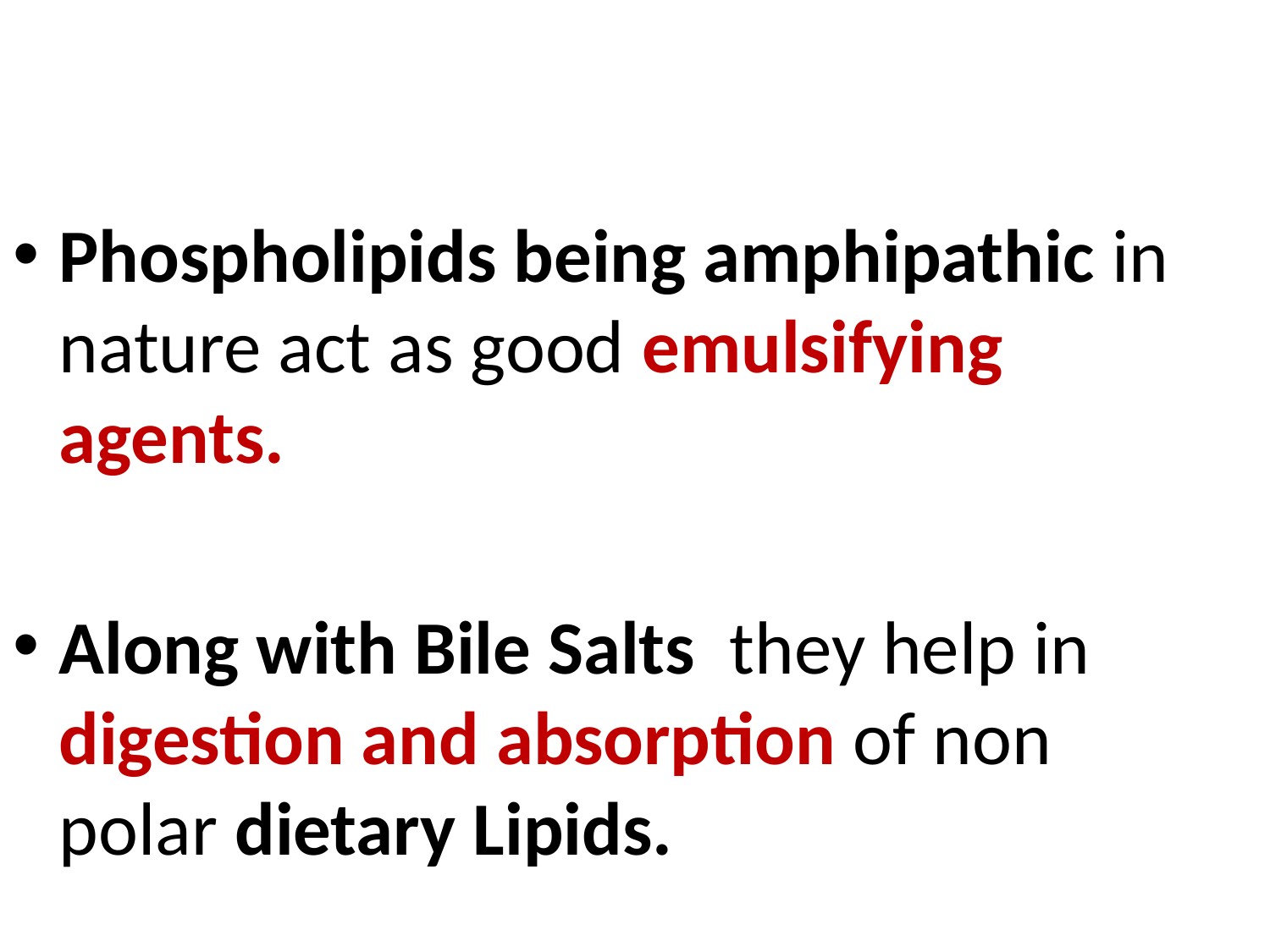

Phospholipids being amphipathic in nature act as good emulsifying agents.

Along with Bile Salts  they help in digestion and absorption of non polar dietary Lipids.